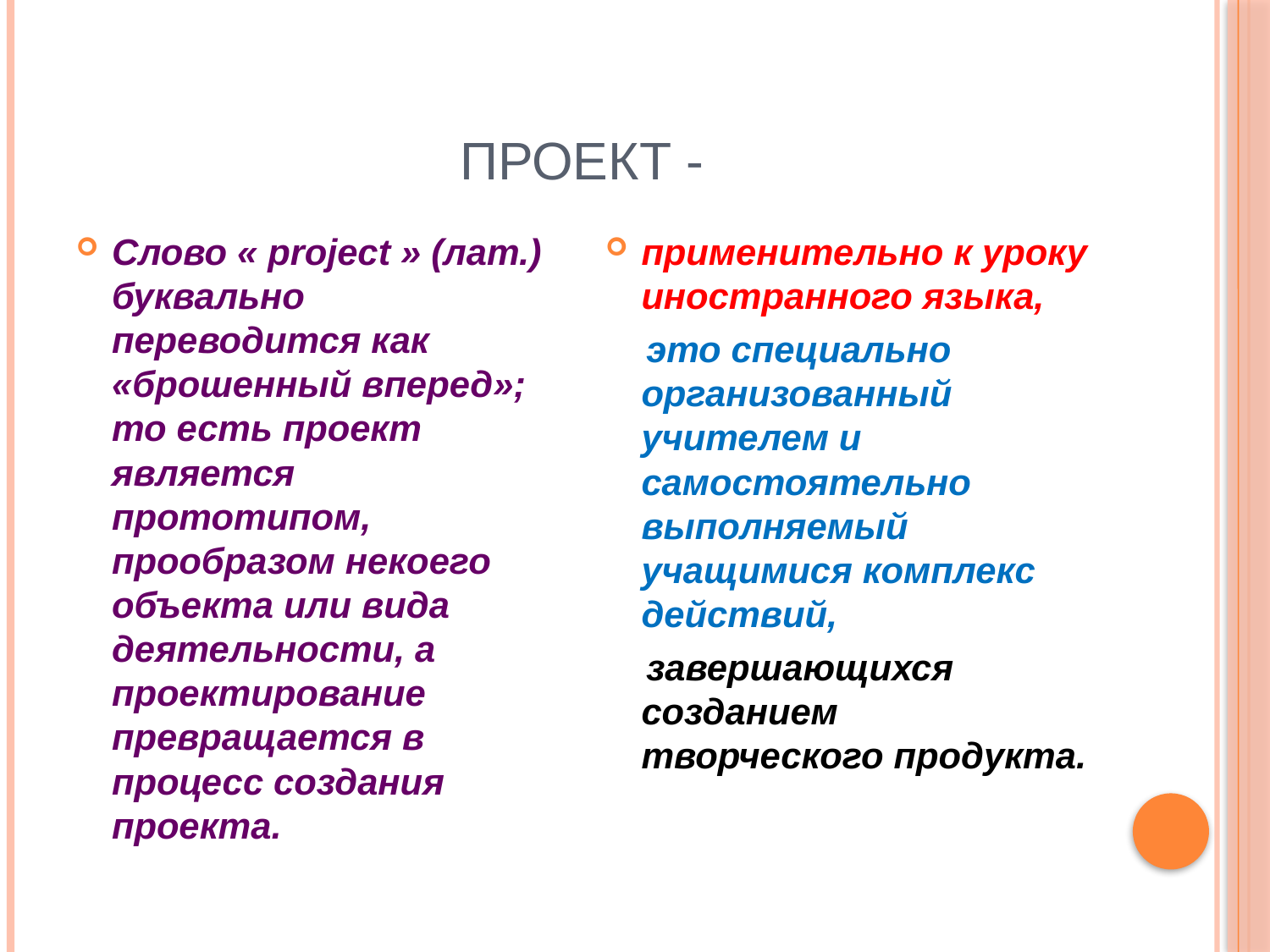

# ПРОЕКТ -
Слово « project » (лат.) буквально переводится как «брошенный вперед»; то есть проект является прототипом, прообразом некоего объекта или вида деятельности, а проектирование превращается в процесс создания проекта.
применительно к уроку иностранного языка,
    это специально организованный учителем и самостоятельно выполняемый учащимися комплекс действий,
    завершающихся созданием творческого продукта.